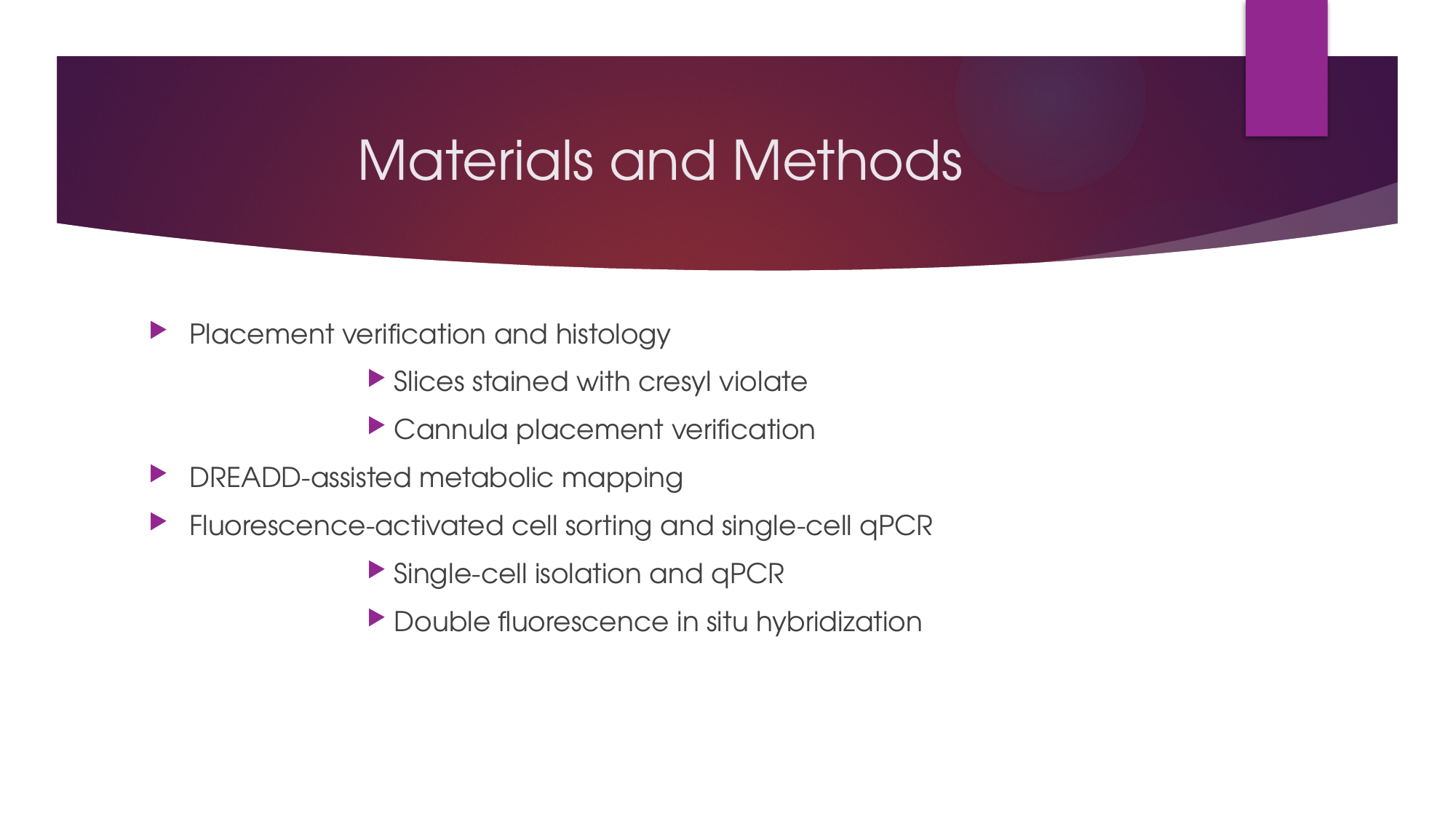

# Materials and Methods
Placement verification and histology
Slices stained with cresyl violate
Cannula placement verification
DREADD-assisted metabolic mapping
Fluorescence-activated cell sorting and single-cell qPCR
Single-cell isolation and qPCR
Double fluorescence in situ hybridization